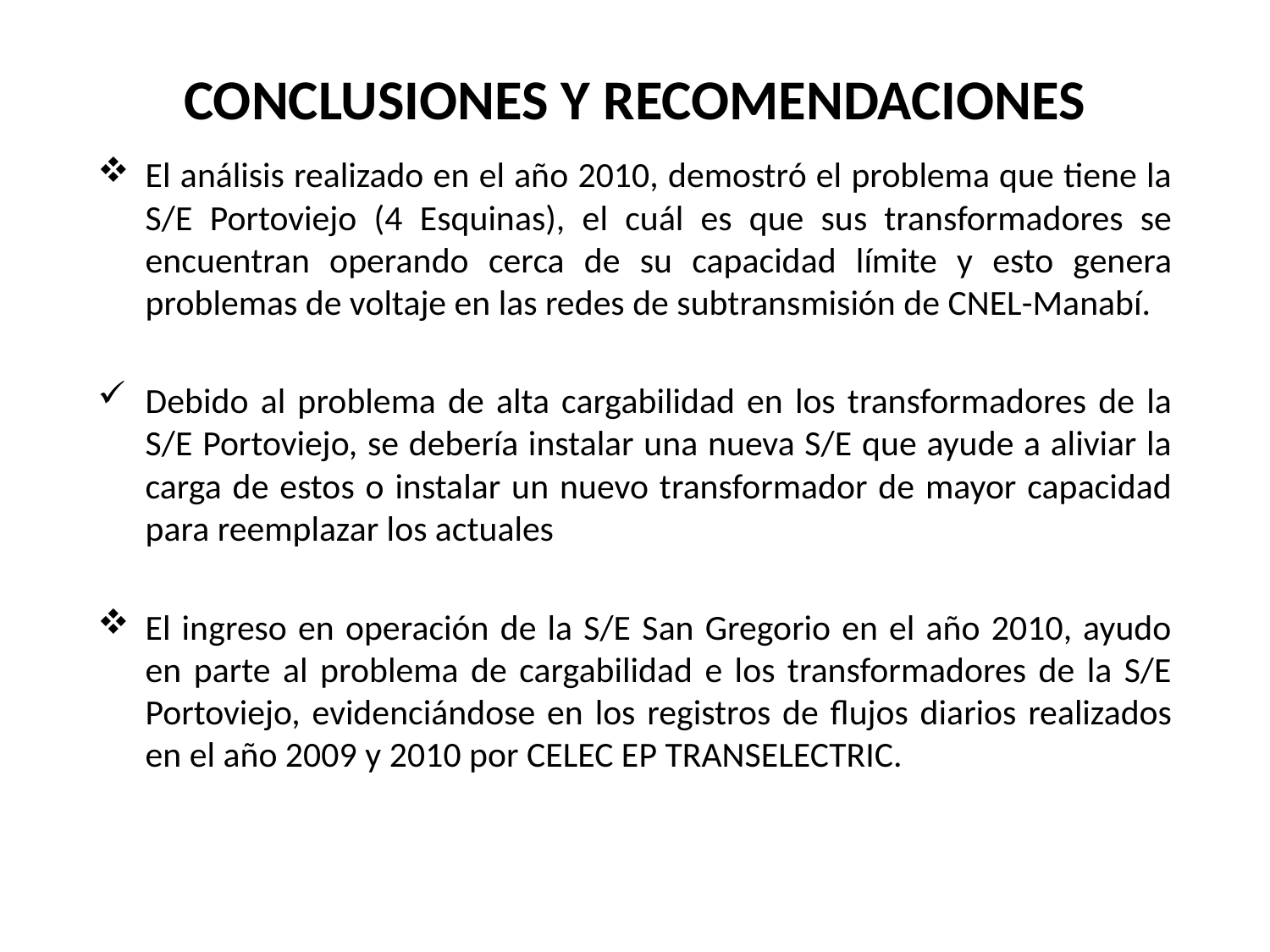

# CONCLUSIONES Y RECOMENDACIONES
El análisis realizado en el año 2010, demostró el problema que tiene la S/E Portoviejo (4 Esquinas), el cuál es que sus transformadores se encuentran operando cerca de su capacidad límite y esto genera problemas de voltaje en las redes de subtransmisión de CNEL-Manabí.

Debido al problema de alta cargabilidad en los transformadores de la S/E Portoviejo, se debería instalar una nueva S/E que ayude a aliviar la carga de estos o instalar un nuevo transformador de mayor capacidad para reemplazar los actuales

El ingreso en operación de la S/E San Gregorio en el año 2010, ayudo en parte al problema de cargabilidad e los transformadores de la S/E Portoviejo, evidenciándose en los registros de flujos diarios realizados en el año 2009 y 2010 por CELEC EP TRANSELECTRIC.